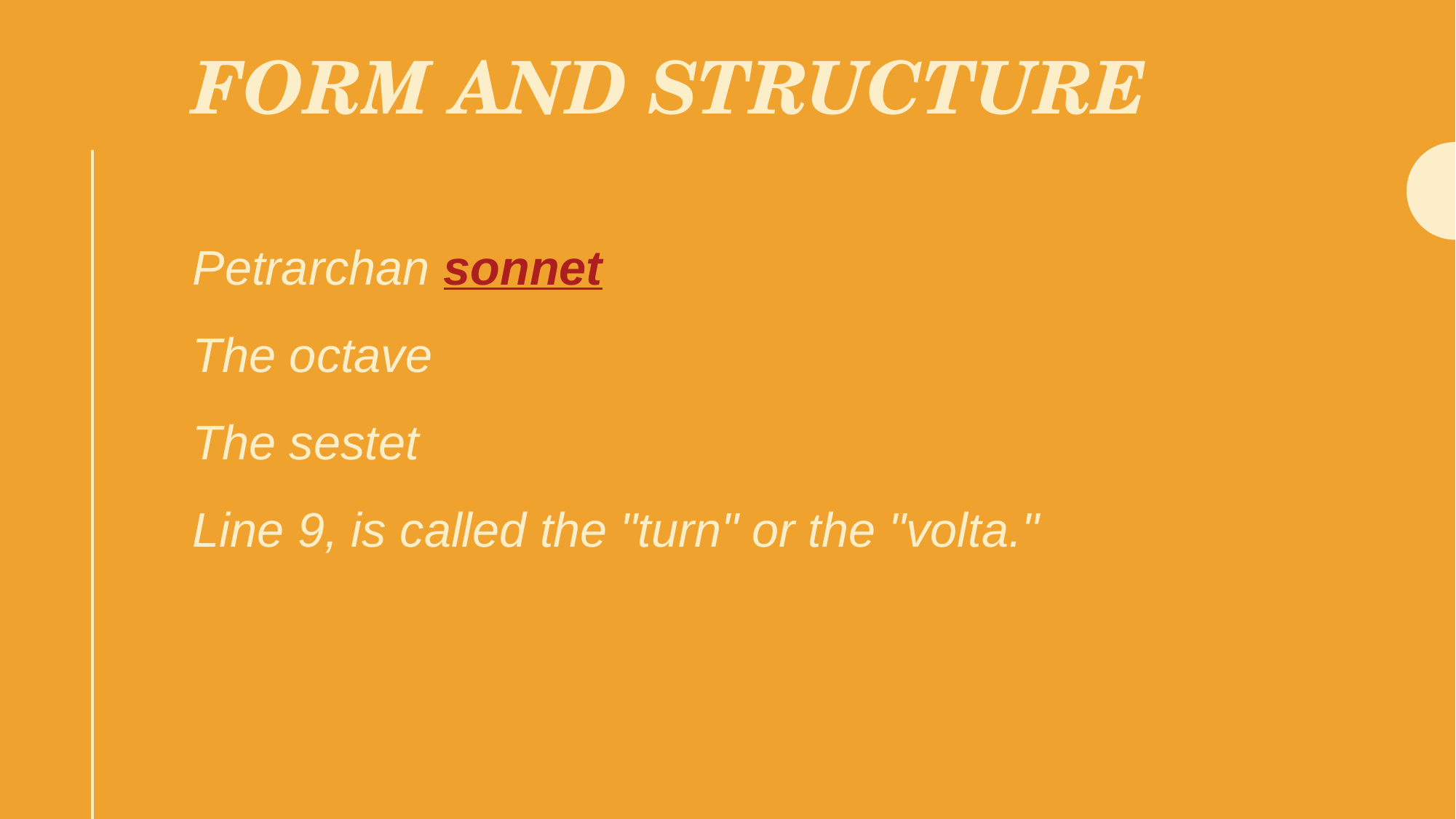

# Form and Structure
Petrarchan sonnet
The octave
The sestet
Line 9, is called the "turn" or the "volta."